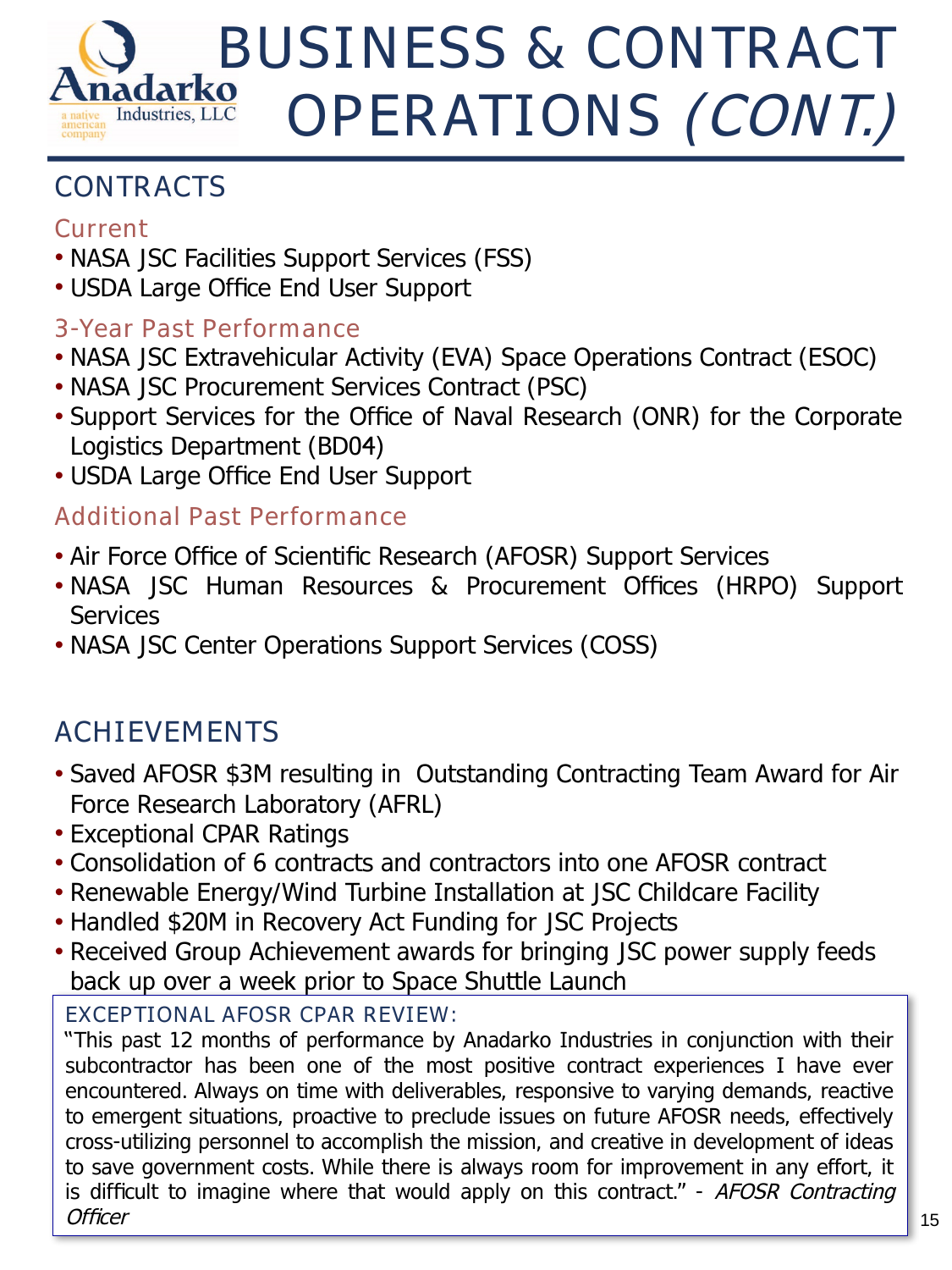

Business & Contract
Operations (cont.)
Contracts
Current
NASA JSC Facilities Support Services (FSS)
USDA Large Office End User Support
3-Year Past Performance
NASA JSC Extravehicular Activity (EVA) Space Operations Contract (ESOC)
NASA JSC Procurement Services Contract (PSC)
Support Services for the Office of Naval Research (ONR) for the Corporate Logistics Department (BD04)
USDA Large Office End User Support
Additional Past Performance
Air Force Office of Scientific Research (AFOSR) Support Services
NASA JSC Human Resources & Procurement Offices (HRPO) Support Services
NASA JSC Center Operations Support Services (COSS)

Achievements
Saved AFOSR $3M resulting in  Outstanding Contracting Team Award for Air Force Research Laboratory (AFRL)
Exceptional CPAR Ratings
Consolidation of 6 contracts and contractors into one AFOSR contract
Renewable Energy/Wind Turbine Installation at JSC Childcare Facility
Handled $20M in Recovery Act Funding for JSC Projects
Received Group Achievement awards for bringing JSC power supply feeds back up over a week prior to Space Shuttle Launch
Exceptional AFOSR CPAR Review:
“This past 12 months of performance by Anadarko Industries in conjunction with their subcontractor has been one of the most positive contract experiences I have ever encountered. Always on time with deliverables, responsive to varying demands, reactive to emergent situations, proactive to preclude issues on future AFOSR needs, effectively cross-utilizing personnel to accomplish the mission, and creative in development of ideas to save government costs. While there is always room for improvement in any effort, it is difficult to imagine where that would apply on this contract.” - AFOSR Contracting Officer

15